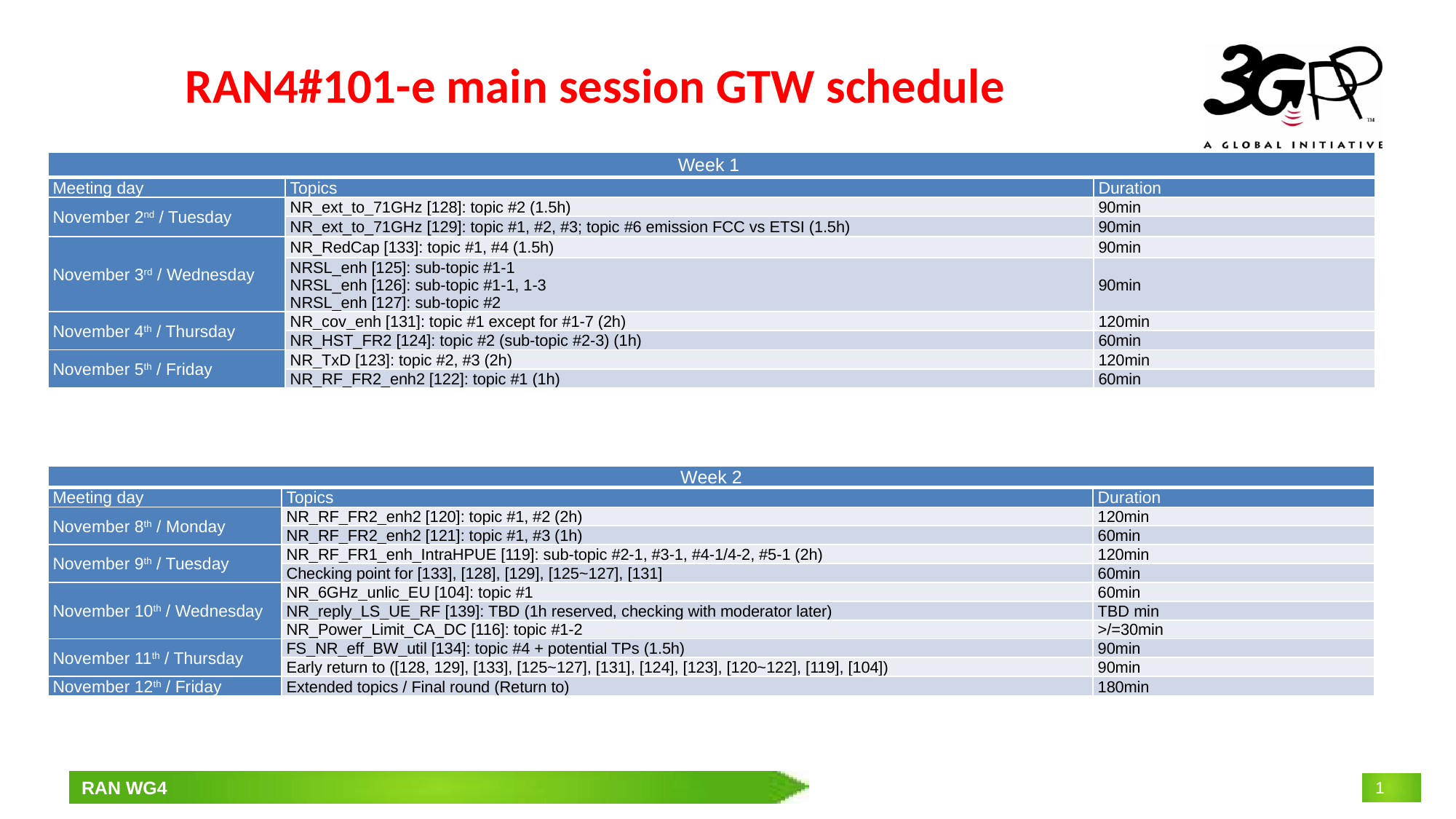

# RAN4#101-e main session GTW schedule
| Week 1 |  |  |
| --- | --- | --- |
| Meeting day | Topics | Duration |
| November 2nd / Tuesday | NR\_ext\_to\_71GHz [128]: topic #2 (1.5h) | 90min |
|  | NR\_ext\_to\_71GHz [129]: topic #1, #2, #3; topic #6 emission FCC vs ETSI (1.5h) | 90min |
| November 3rd / Wednesday | NR\_RedCap [133]: topic #1, #4 (1.5h) | 90min |
|  | NRSL\_enh [125]: sub-topic #1-1 NRSL\_enh [126]: sub-topic #1-1, 1-3 NRSL\_enh [127]: sub-topic #2 | 90min |
| November 4th / Thursday | NR\_cov\_enh [131]: topic #1 except for #1-7 (2h) | 120min |
|  | NR\_HST\_FR2 [124]: topic #2 (sub-topic #2-3) (1h) | 60min |
| November 5th / Friday | NR\_TxD [123]: topic #2, #3 (2h) | 120min |
|  | NR\_RF\_FR2\_enh2 [122]: topic #1 (1h) | 60min |
| Week 2 |  |  |
| --- | --- | --- |
| Meeting day | Topics | Duration |
| November 8th / Monday | NR\_RF\_FR2\_enh2 [120]: topic #1, #2 (2h) | 120min |
|  | NR\_RF\_FR2\_enh2 [121]: topic #1, #3 (1h) | 60min |
| November 9th / Tuesday | NR\_RF\_FR1\_enh\_IntraHPUE [119]: sub-topic #2-1, #3-1, #4-1/4-2, #5-1 (2h) | 120min |
|  | Checking point for [133], [128], [129], [125~127], [131] | 60min |
| November 10th / Wednesday | NR\_6GHz\_unlic\_EU [104]: topic #1 | 60min |
|  | NR\_reply\_LS\_UE\_RF [139]: TBD (1h reserved, checking with moderator later) | TBD min |
|  | NR\_Power\_Limit\_CA\_DC [116]: topic #1-2 | >/=30min |
| November 11th / Thursday | FS\_NR\_eff\_BW\_util [134]: topic #4 + potential TPs (1.5h) | 90min |
| November 11th / Thursday | Early return to ([128, 129], [133], [125~127], [131], [124], [123], [120~122], [119], [104]) | 90min |
| November 12th / Friday | Extended topics / Final round (Return to) | 180min |